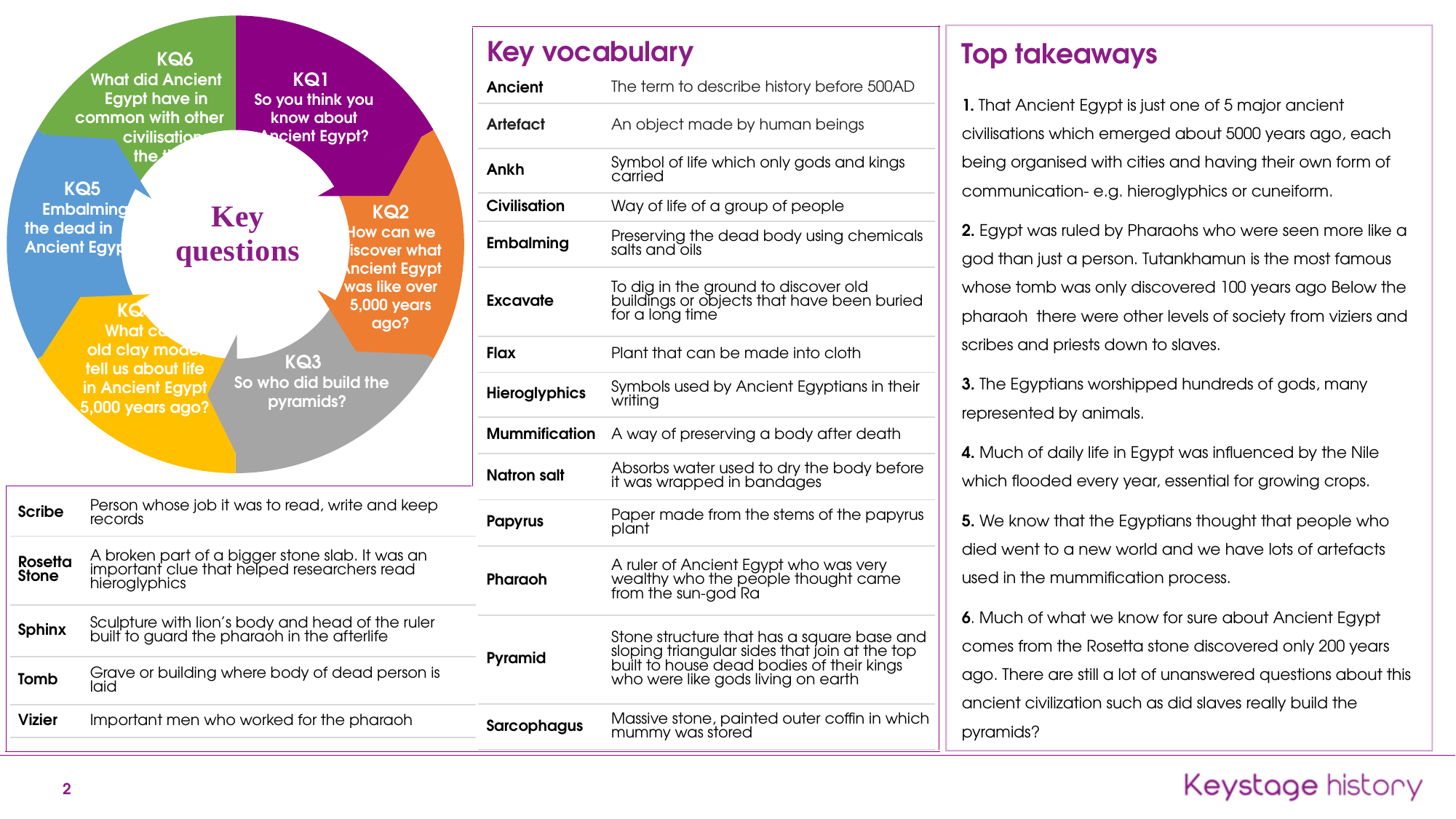

### Chart

| Category |  |
|---|---|

         KQ6
What did Ancient Egypt have in common with other
          civilisations at
      the time?
KQ1
So you think you know about Ancient Egypt?
         KQ5
    Embalming the dead in Ancient Egypt
KQ2
How can we discover what Ancient Egypt was like over 5,000 years ago?
         KQ4
    What can an old clay model tell us about life in Ancient Egypt 5,000 years ago?
              KQ3
 So who did build the pyramids?
Key vocabulary

Top takeaways

1. That Ancient Egypt is just one of 5 major ancient civilisations which emerged about 5000 years ago, each being organised with cities and having their own form of communication- e.g. hieroglyphics or cuneiform.

2. Egypt was ruled by Pharaohs who were seen more like a god than just a person. Tutankhamun is the most famous whose tomb was only discovered 100 years ago Below the pharaoh  there were other levels of society from viziers and scribes and priests down to slaves.

3. The Egyptians worshipped hundreds of gods, many represented by animals.

4. Much of daily life in Egypt was influenced by the Nile which flooded every year, essential for growing crops.

5. We know that the Egyptians thought that people who died went to a new world and we have lots of artefacts used in the mummification process.

6. Much of what we know for sure about Ancient Egypt comes from the Rosetta stone discovered only 200 years ago. There are still a lot of unanswered questions about this ancient civilization such as did slaves really build the pyramids?

| Ancient | The term to describe history before 500AD |
| --- | --- |
| Artefact | An object made by human beings |
| Ankh | Symbol of life which only gods and kings carried |
| Civilisation | Way of life of a group of people |
| Embalming | Preserving the dead body using chemicals salts and oils |
| Excavate | To dig in the ground to discover old buildings or objects that have been buried for a long time |
| Flax | Plant that can be made into cloth |
| Hieroglyphics | Symbols used by Ancient Egyptians in their writing |
| Mummification | A way of preserving a body after death |
| Natron salt | Absorbs water used to dry the body before it was wrapped in bandages |
| Papyrus | Paper made from the stems of the papyrus plant |
| Pharaoh | A ruler of Ancient Egypt who was very wealthy who the people thought came from the sun-god Ra |
| Pyramid | Stone structure that has a square base and sloping triangular sides that join at the top built to house dead bodies of their kings who were like gods living on earth |
| Sarcophagus | Massive stone, painted outer coffin in which mummy was stored |
| Scribe | Person whose job it was to read, write and keep records |
| --- | --- |
| Rosetta Stone | A broken part of a bigger stone slab. It was an important clue that helped researchers read hieroglyphics |
| Sphinx | Sculpture with lion’s body and head of the ruler built to guard the pharaoh in the afterlife |
| Tomb | Grave or building where body of dead person is laid |
| Vizier | Important men who worked for the pharaoh |